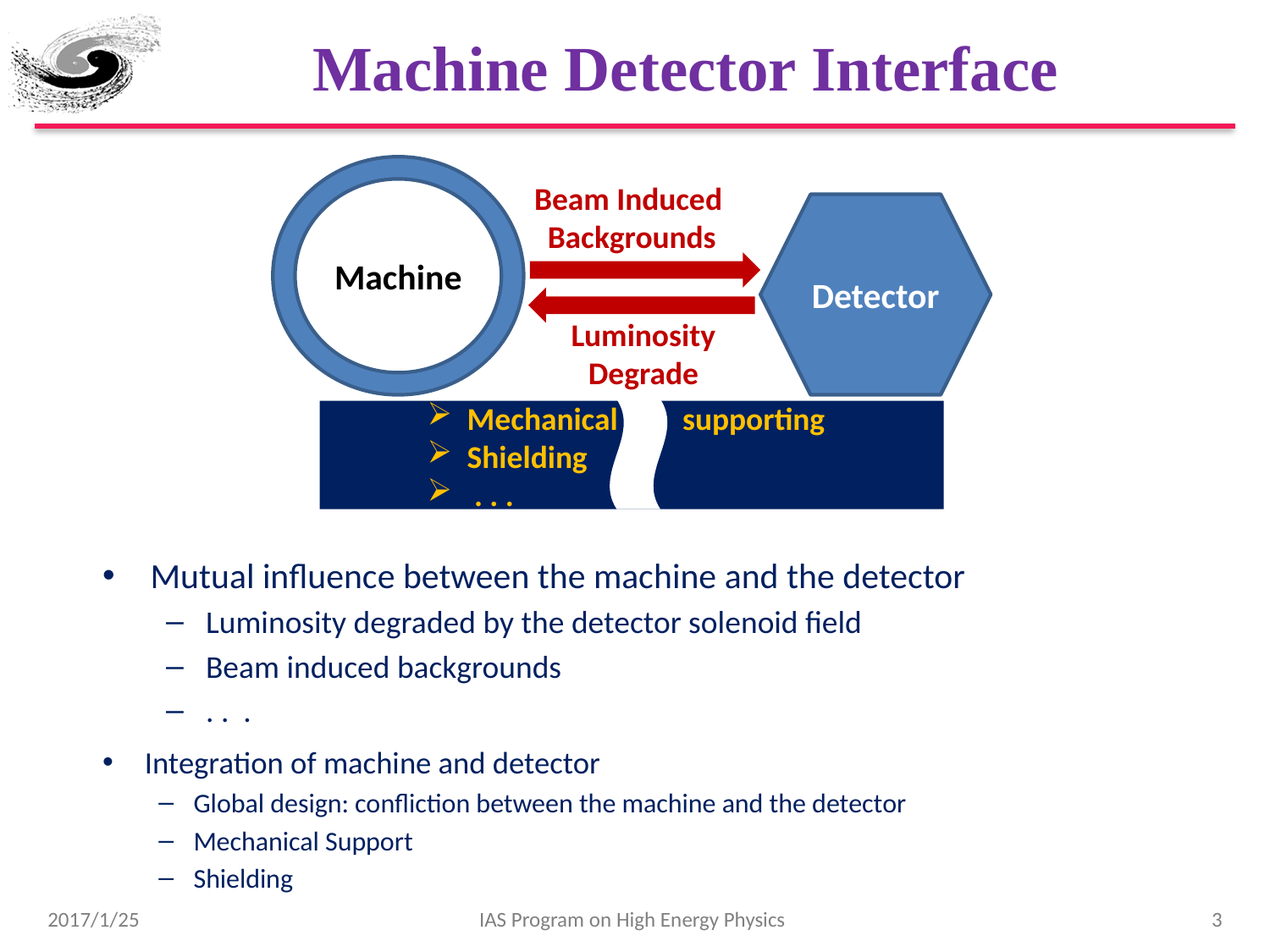

# Machine Detector Interface
Machine
Beam Induced
Backgrounds

Luminosity
Degrade
Detector
Mechanical         supporting
Shielding
 . . .

Mutual influence between the machine and the detector
Luminosity degraded by the detector solenoid field
Beam induced backgrounds
. .  .

Integration of machine and detector
Global design: confliction between the machine and the detector
Mechanical Support
Shielding

2017/1/25
IAS Program on High Energy Physics
3